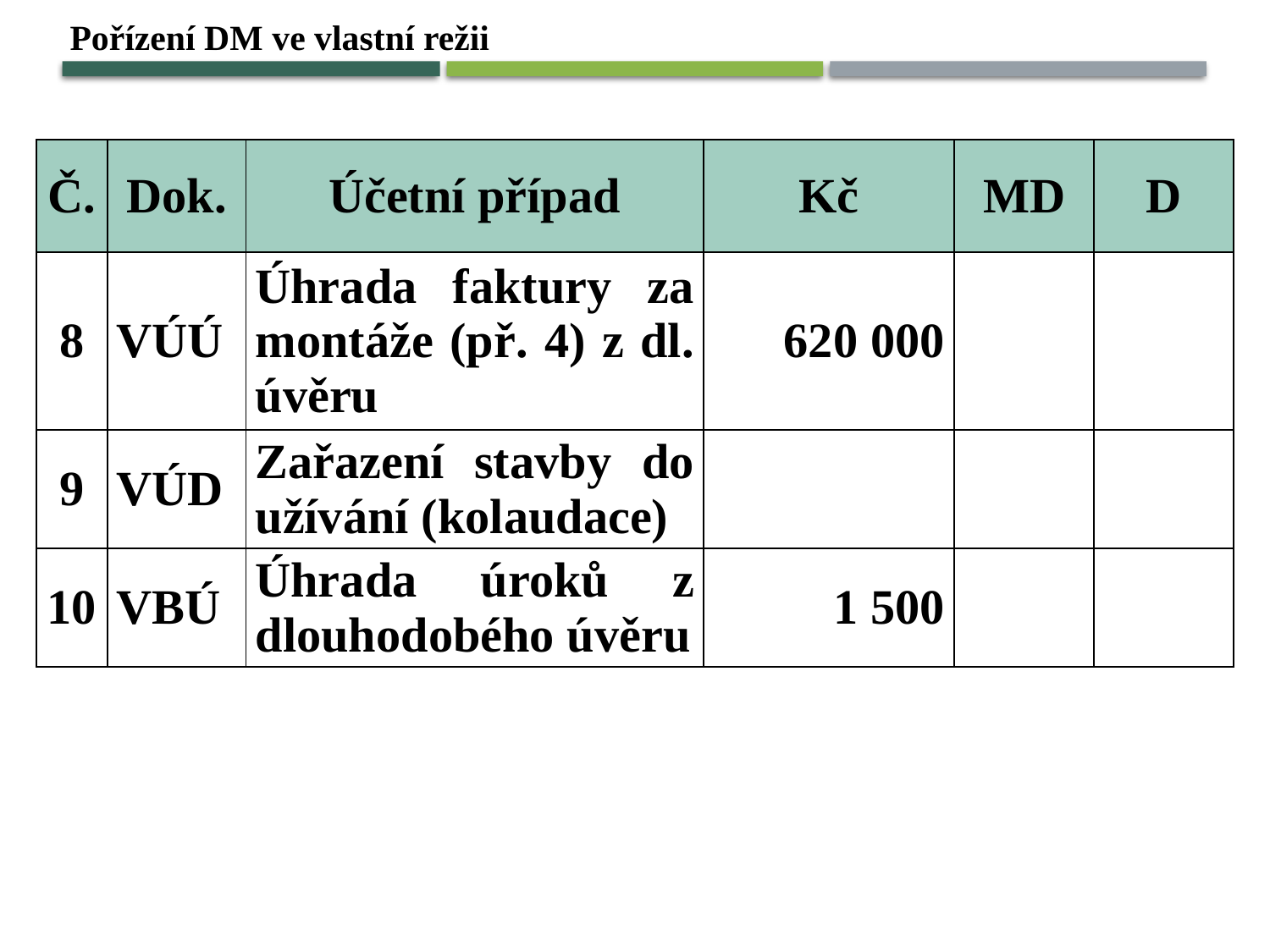

Pořízení DM ve vlastní režii
| Č. | Dok. | Účetní případ | Kč | MD | D |
| --- | --- | --- | --- | --- | --- |
| 8 | VÚÚ | Úhrada faktury za montáže (př. 4) z dl. úvěru | 620 000 |  |  |
| 9 | VÚD | Zařazení stavby do užívání (kolaudace) |  |  |  |
| 10 | VBÚ | Úhrada úroků z dlouhodobého úvěru | 1 500 |  |  |